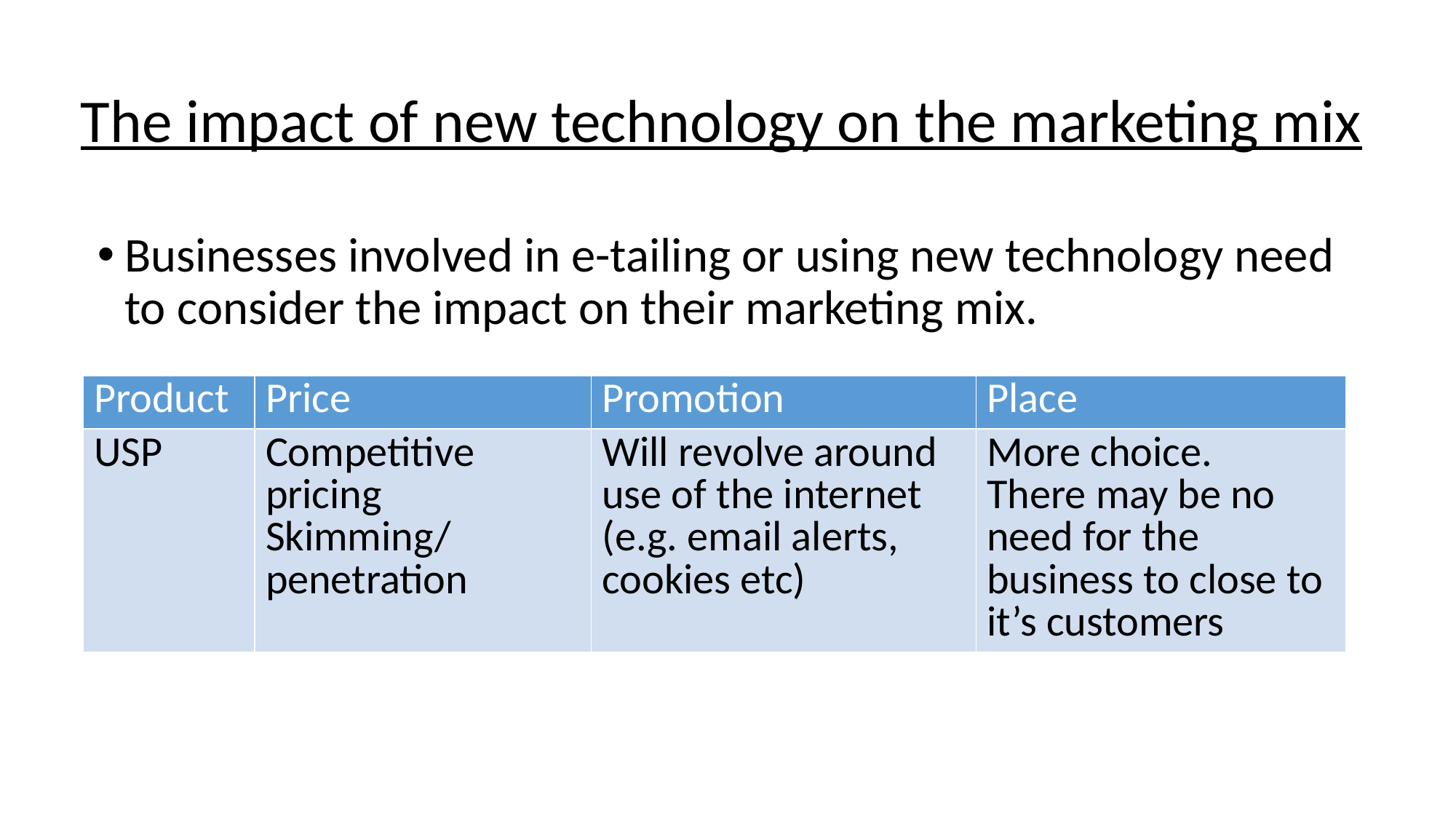

# The impact of new technology on the marketing mix
Businesses involved in e-tailing or using new technology need to consider the impact on their marketing mix.
| Product | Price | Promotion | Place |
| --- | --- | --- | --- |
| USP | Competitive pricing Skimming/penetration | Will revolve around use of the internet (e.g. email alerts, cookies etc) | More choice. There may be no need for the business to close to it’s customers |